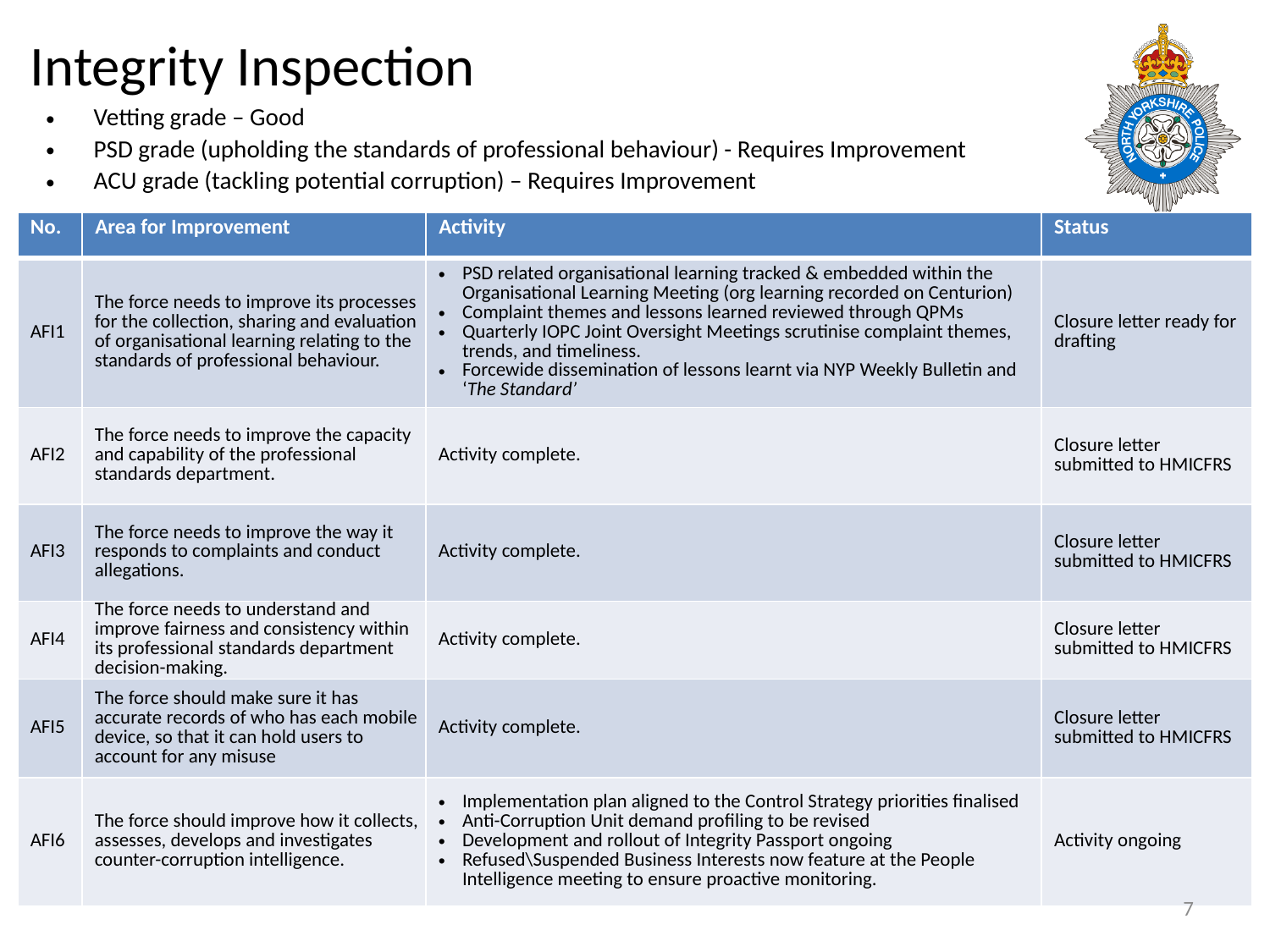

# Integrity Inspection
Vetting grade – Good
PSD grade (upholding the standards of professional behaviour) - Requires Improvement
ACU grade (tackling potential corruption) – Requires Improvement
| No. | Area for Improvement | Activity | Status |
| --- | --- | --- | --- |
| AFI1 | The force needs to improve its processes for the collection, sharing and evaluation of organisational learning relating to the standards of professional behaviour. | PSD related organisational learning tracked & embedded within the Organisational Learning Meeting (org learning recorded on Centurion) Complaint themes and lessons learned reviewed through QPMs Quarterly IOPC Joint Oversight Meetings scrutinise complaint themes, trends, and timeliness. Forcewide dissemination of lessons learnt via NYP Weekly Bulletin and ‘The Standard’ | Closure letter ready for drafting |
| AFI2 | The force needs to improve the capacity and capability of the professional standards department. | Activity complete. | Closure letter submitted to HMICFRS |
| AFI3 | The force needs to improve the way it responds to complaints and conduct allegations. | Activity complete. | Closure letter submitted to HMICFRS |
| AFI4 | The force needs to understand and improve fairness and consistency within its professional standards department decision-making. | Activity complete. | Closure letter submitted to HMICFRS |
| AFI5 | The force should make sure it has accurate records of who has each mobile device, so that it can hold users to account for any misuse | Activity complete. | Closure letter submitted to HMICFRS |
| AFI6 | The force should improve how it collects, assesses, develops and investigates counter-corruption intelligence. | Implementation plan aligned to the Control Strategy priorities finalised Anti-Corruption Unit demand profiling to be revised Development and rollout of Integrity Passport ongoing Refused\Suspended Business Interests now feature at the People Intelligence meeting to ensure proactive monitoring. | Activity ongoing |
7